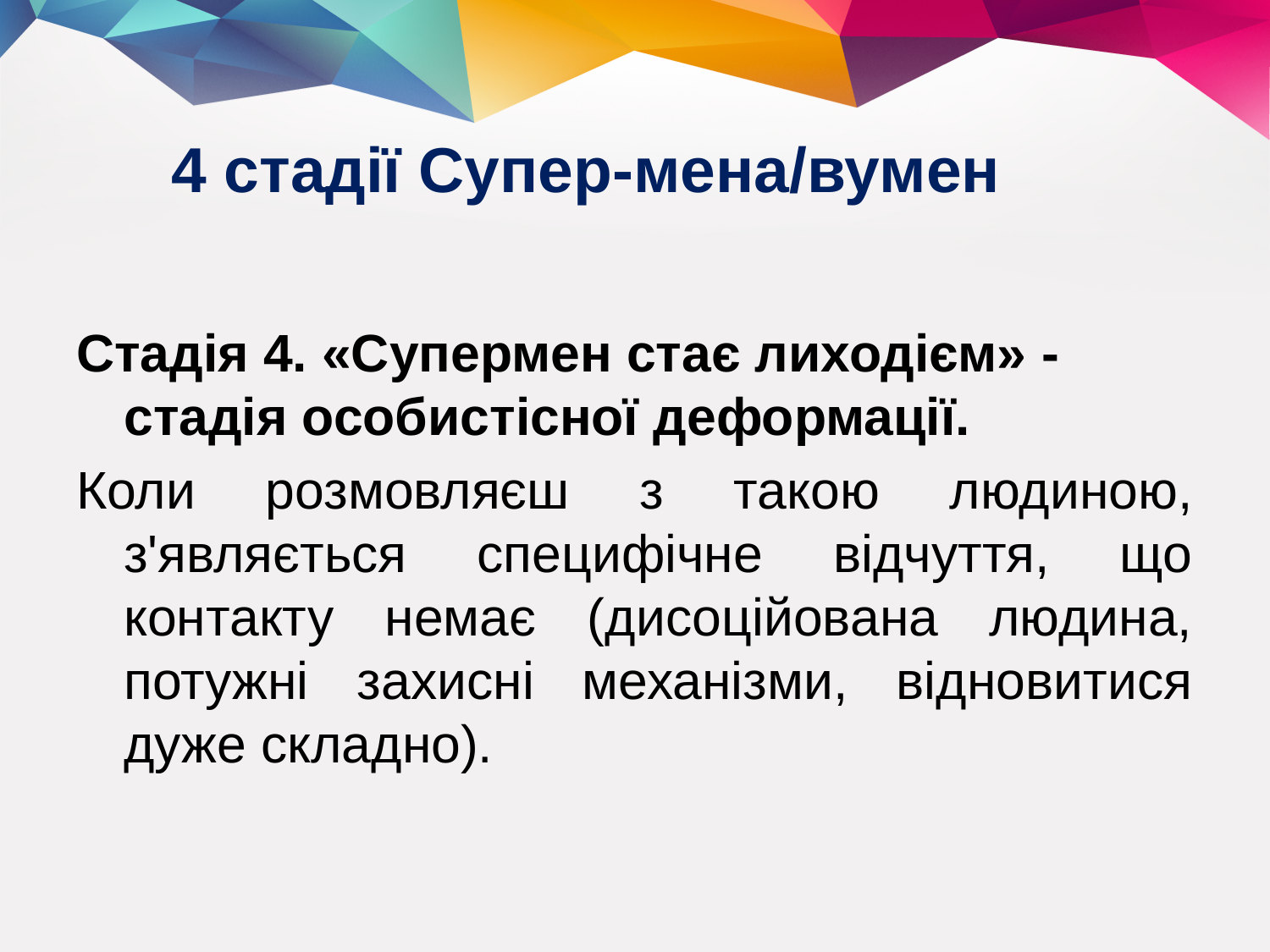

4 стадії Супер-мена/вумен

Стадія 4. «Супермен стає лиходієм» - стадія особистісної деформації.
Коли розмовляєш з такою людиною, з'являється специфічне відчуття, що контакту немає (дисоційована людина, потужні захисні механізми, відновитися дуже складно).